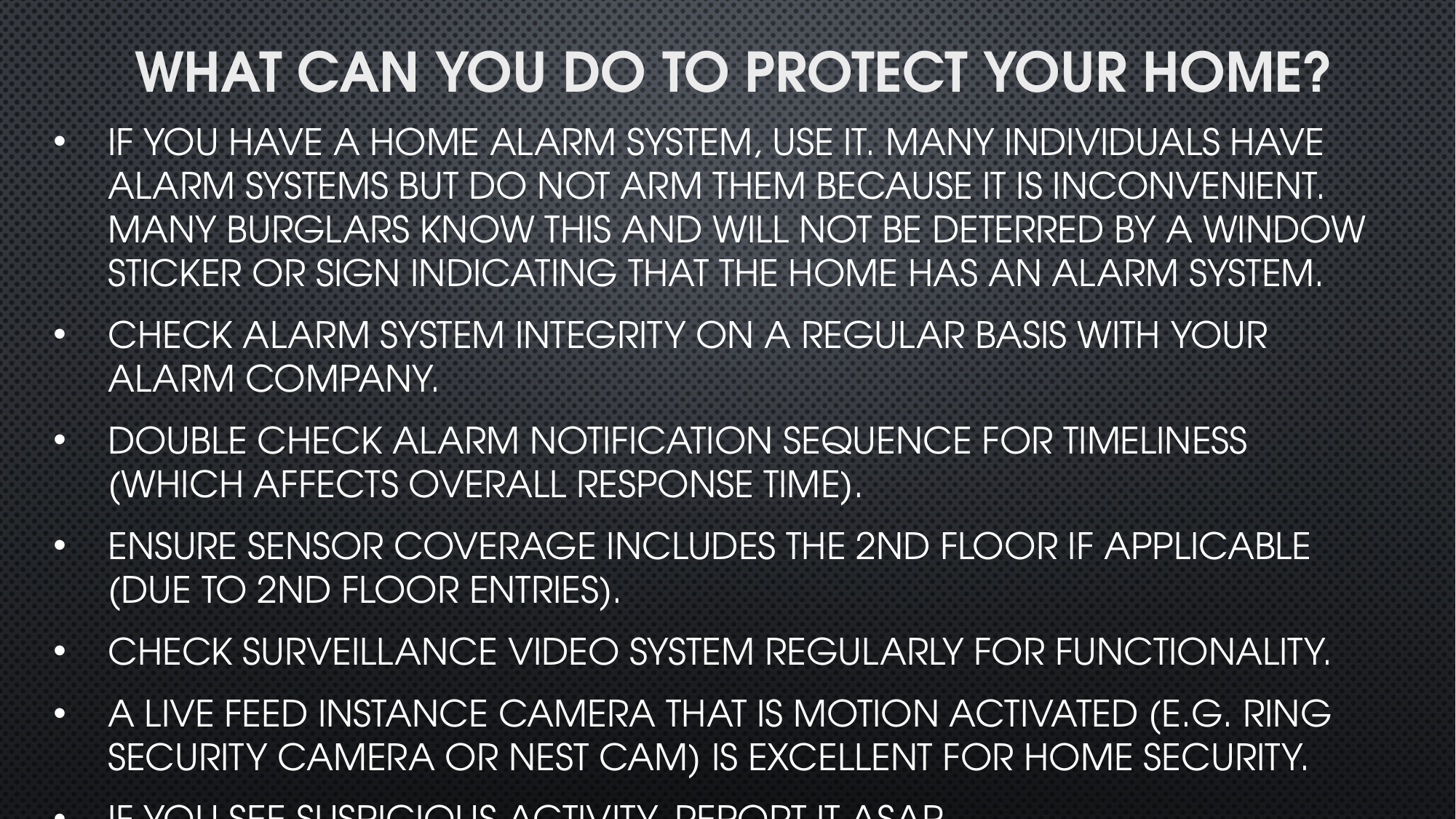

What can you do to protect your home?
If you have a home alarm system, use it. Many individuals have alarm systems but do not arm them because it is inconvenient. Many burglars know this and will not be deterred by a window sticker or sign indicating that the home has an alarm system.
Check alarm system integrity on a regular basis with your alarm company.
Double check alarm notification sequence for timeliness (which affects overall response time).
Ensure sensor coverage includes the 2nd floor if applicable (due to 2nd floor entries).
Check surveillance video system regularly for functionality.
A live feed instance camera that is motion activated (e.g. Ring Security Camera or Nest Cam) is excellent for home security.
If you see suspicious activity, report it ASAP.